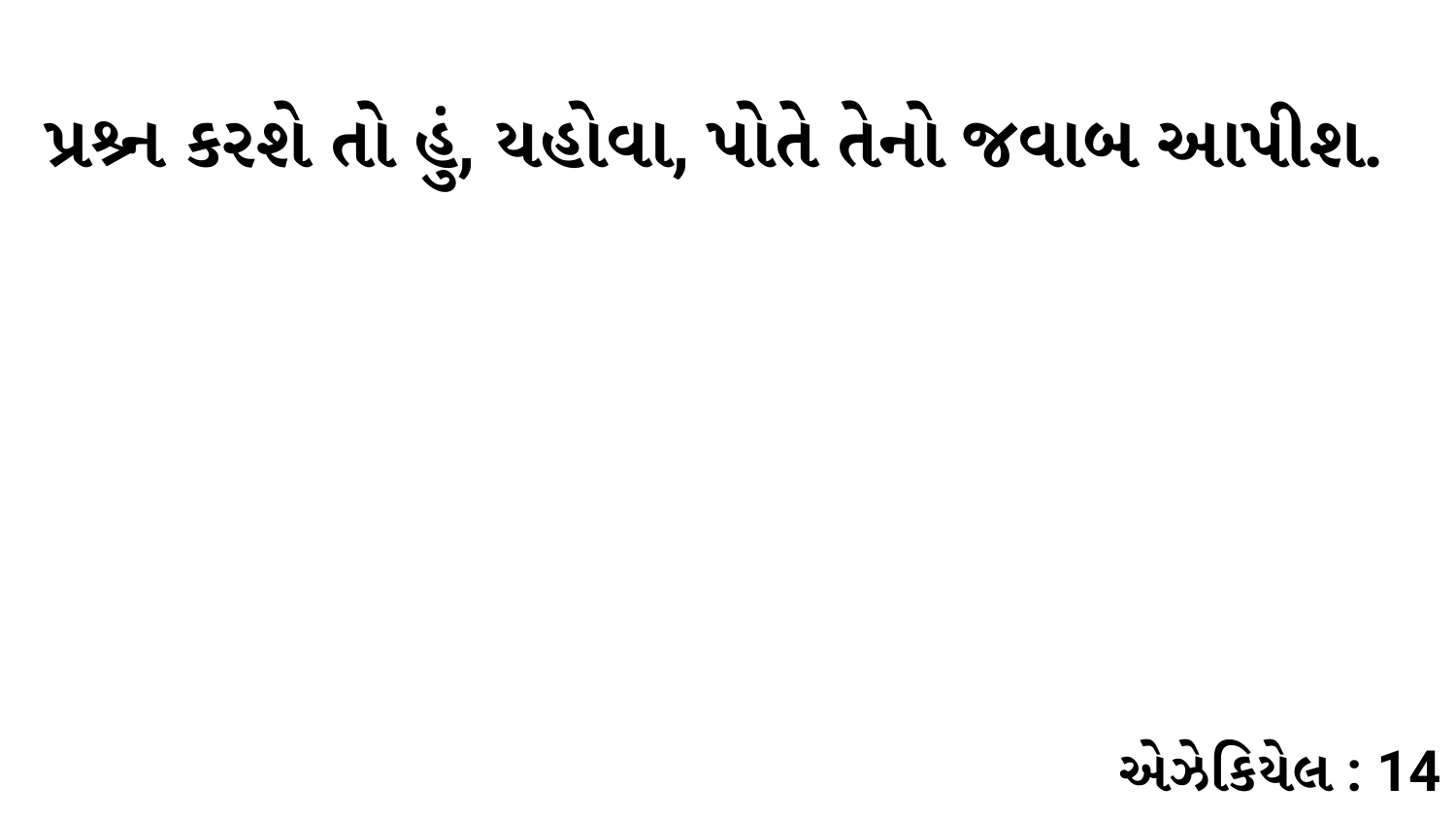

પ્રશ્ર્ન કરશે તો હું, યહોવા, પોતે તેનો જવાબ આપીશ.
એઝેકિયેલ : 14